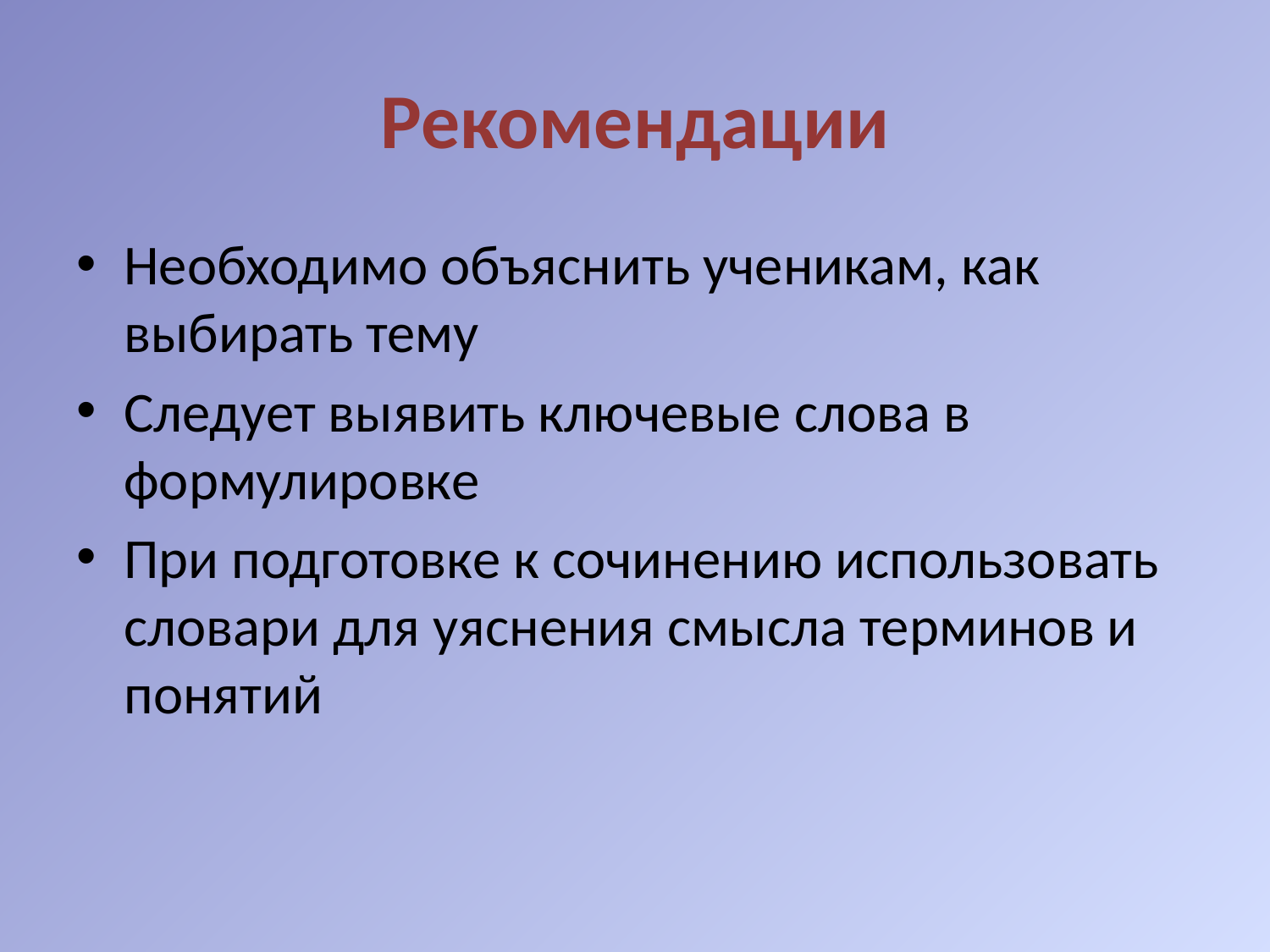

# Рекомендации
Необходимо объяснить ученикам, как выбирать тему
Следует выявить ключевые слова в формулировке
При подготовке к сочинению использовать словари для уяснения смысла терминов и понятий